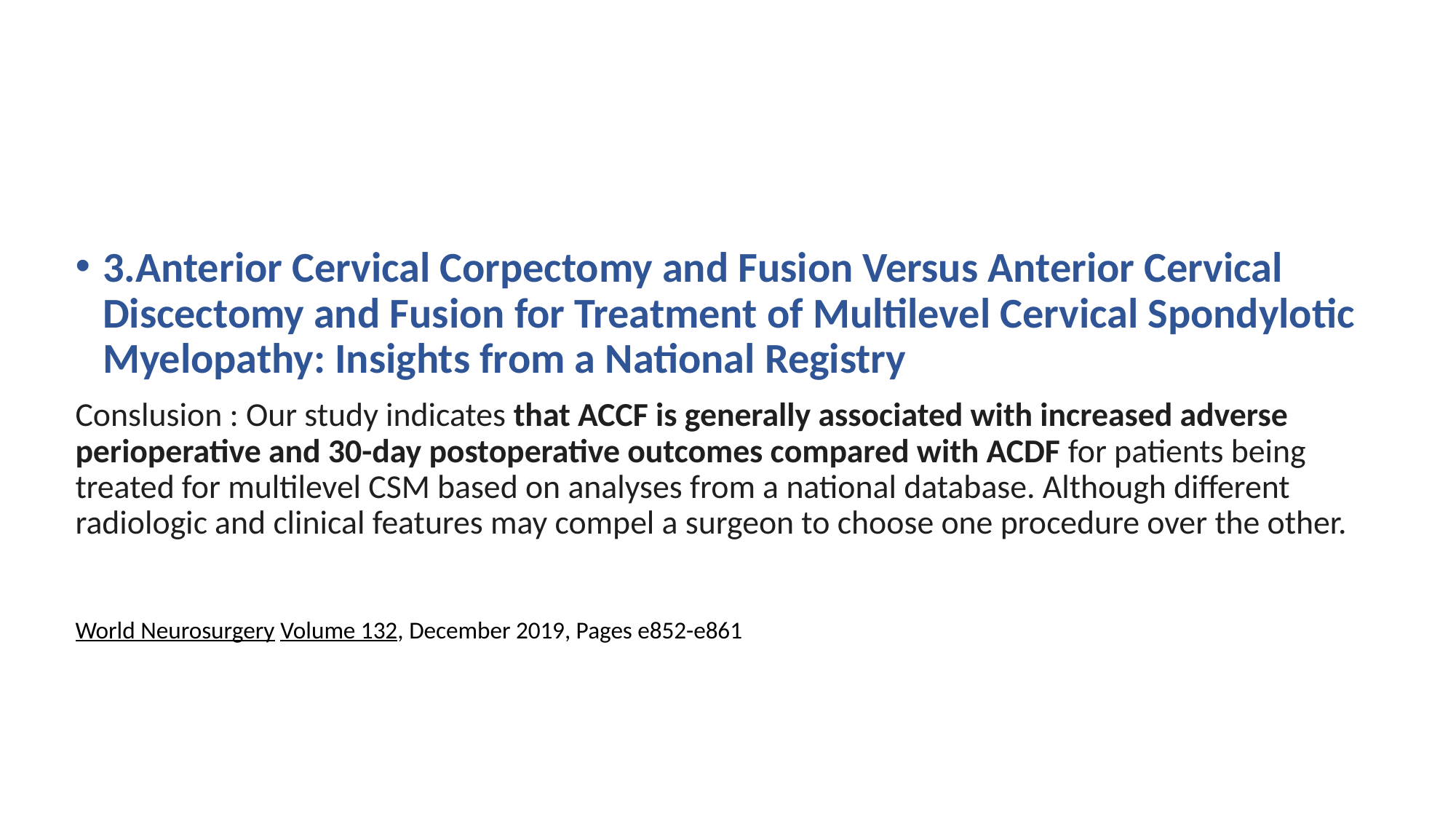

#

3.Anterior Cervical Corpectomy and Fusion Versus Anterior Cervical Discectomy and Fusion for Treatment of Multilevel Cervical Spondylotic Myelopathy: Insights from a National Registry
Conslusion : Our study indicates that ACCF is generally associated with increased adverse perioperative and 30-day postoperative outcomes compared with ACDF for patients being treated for multilevel CSM based on analyses from a national database. Although different radiologic and clinical features may compel a surgeon to choose one procedure over the other.

World Neurosurgery Volume 132, December 2019, Pages e852-e861